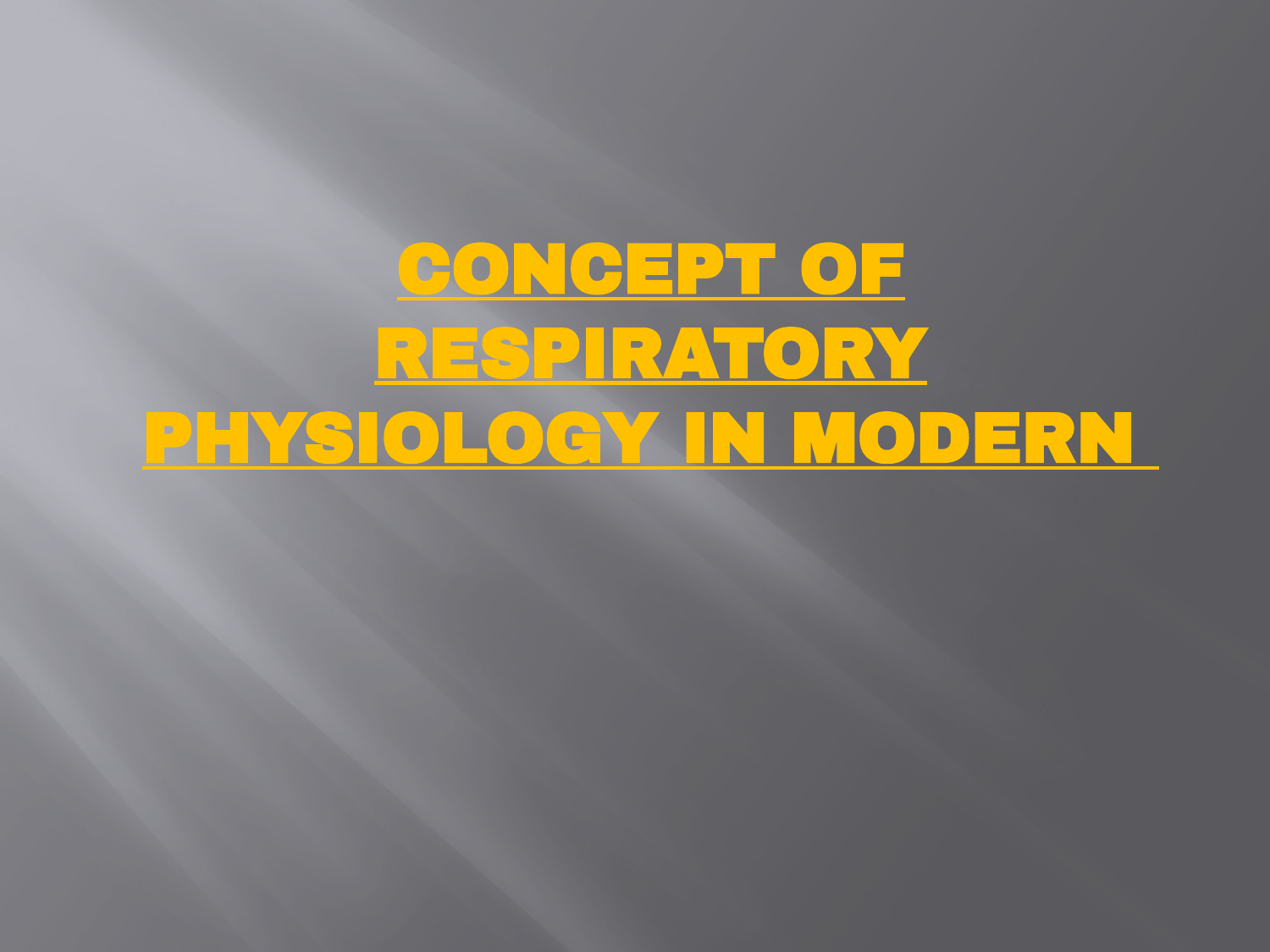

# CONCEPT OF RESPIRATORY PHYSIOLOGY IN MODERN